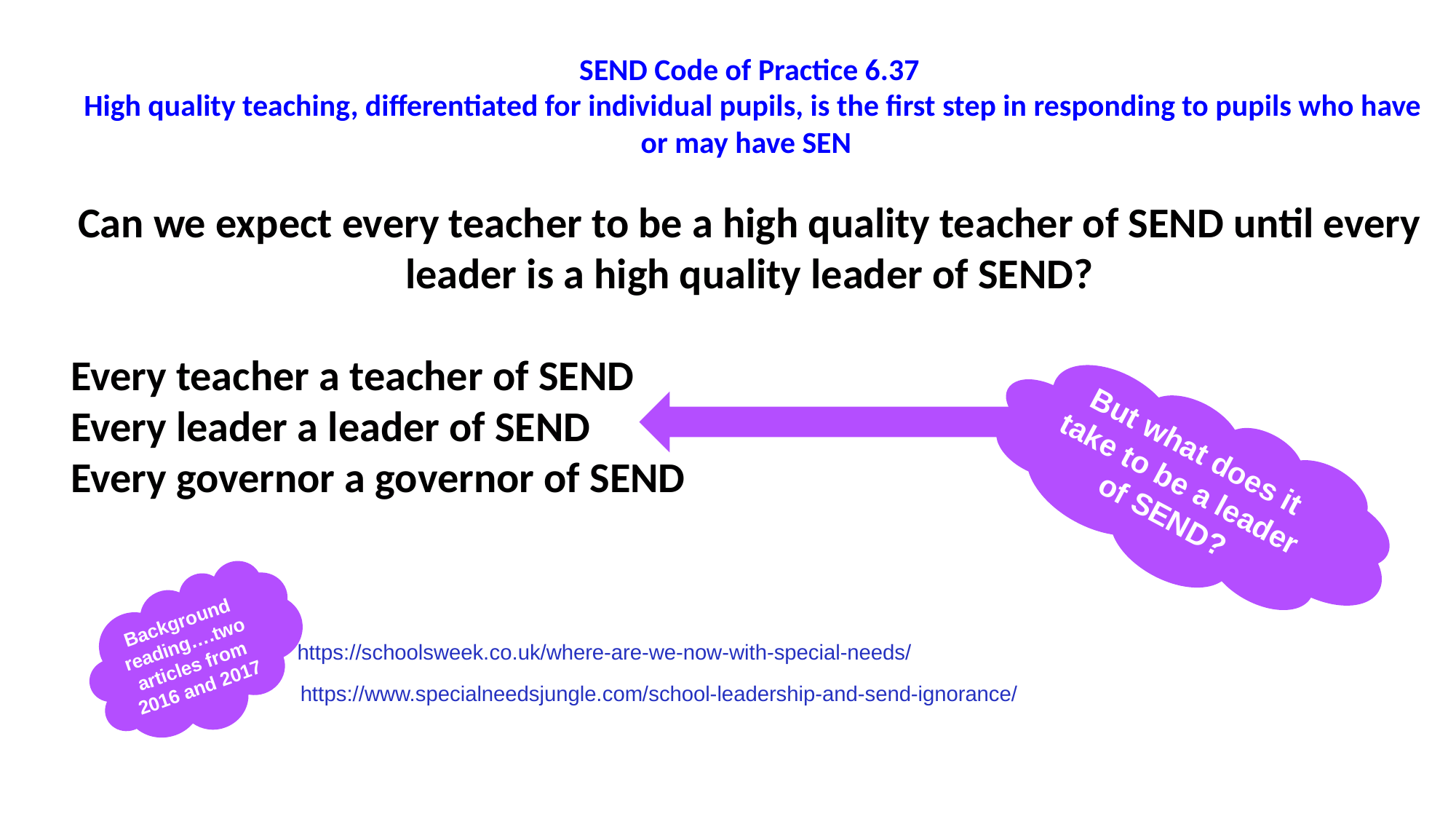

SEND Code of Practice 6.37
 High quality teaching, differentiated for individual pupils, is the first step in responding to pupils who have or may have SEN
Can we expect every teacher to be a high quality teacher of SEND until every leader is a high quality leader of SEND?

Every teacher a teacher of SEND
Every leader a leader of SEND
Every governor a governor of SEND

But what does it take to be a leader of SEND?
Background reading….two articles from 2016 and 2017
https://schoolsweek.co.uk/where-are-we-now-with-special-needs/
https://www.specialneedsjungle.com/school-leadership-and-send-ignorance/